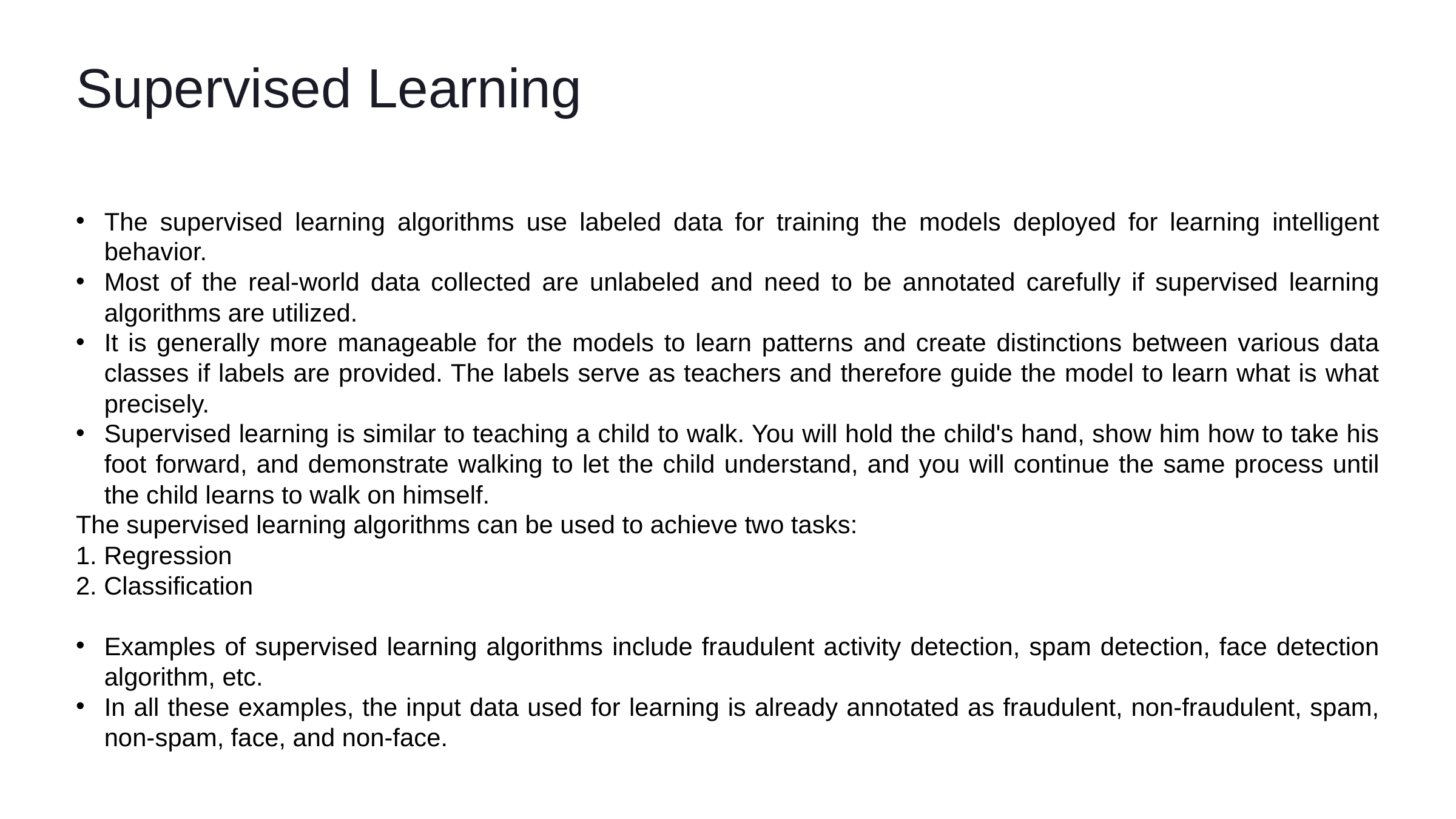

Supervised Learning
The supervised learning algorithms use labeled data for training the models deployed for learning intelligent behavior.
Most of the real-world data collected are unlabeled and need to be annotated carefully if supervised learning algorithms are utilized.
It is generally more manageable for the models to learn patterns and create distinctions between various data classes if labels are provided. The labels serve as teachers and therefore guide the model to learn what is what precisely.
Supervised learning is similar to teaching a child to walk. You will hold the child's hand, show him how to take his foot forward, and demonstrate walking to let the child understand, and you will continue the same process until the child learns to walk on himself.
The supervised learning algorithms can be used to achieve two tasks:
1. Regression
2. Classification

Examples of supervised learning algorithms include fraudulent activity detection, spam detection, face detection algorithm, etc.
In all these examples, the input data used for learning is already annotated as fraudulent, non-fraudulent, spam, non-spam, face, and non-face.